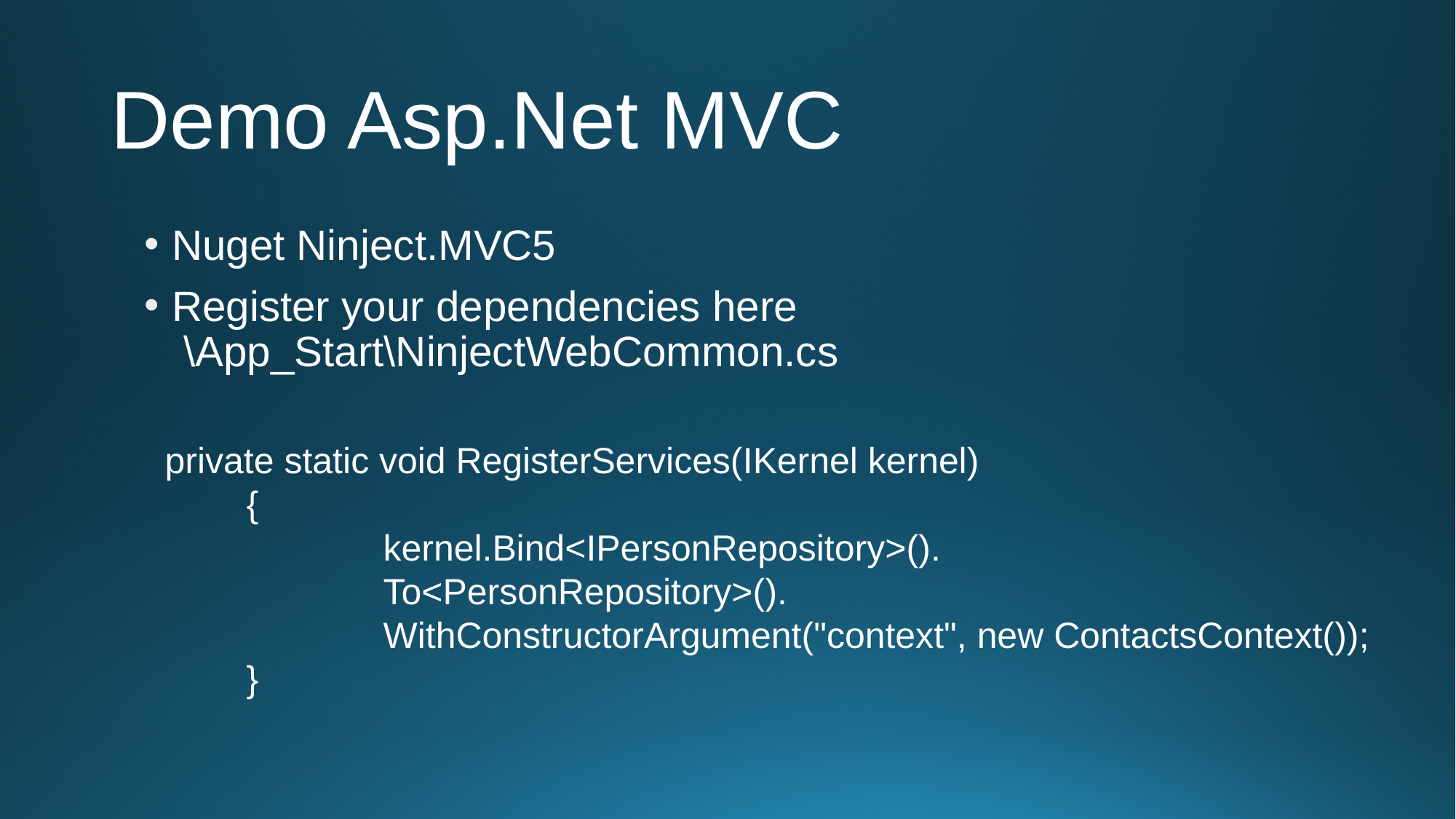

# Demo Asp.Net MVC
Nuget Ninject.MVC5
Register your dependencies here
 \App_Start\NinjectWebCommon.cs

private static void RegisterServices(IKernel kernel)
        {
            	kernel.Bind<IPersonRepository>().
		To<PersonRepository>().
		WithConstructorArgument("context", new ContactsContext());
        }